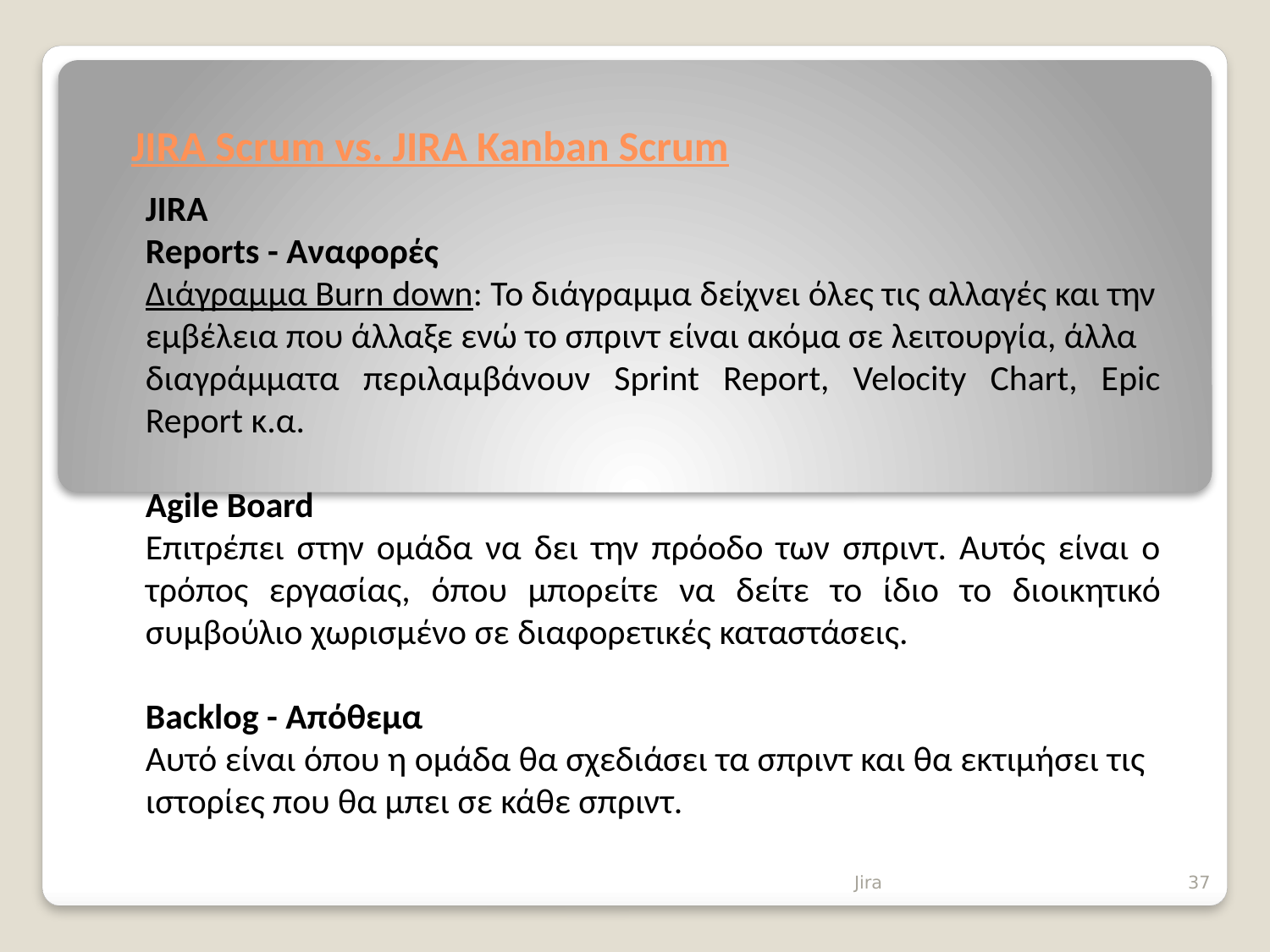

# JIRA Scrum vs. JIRA Kanban Scrum
JIRA
Reports - Αναφορές
Διάγραμμα Burn down: Το διάγραμμα δείχνει όλες τις αλλαγές και την
εμβέλεια που άλλαξε ενώ το σπριντ είναι ακόμα σε λειτουργία, άλλα
διαγράμματα περιλαμβάνουν Sprint Report, Velocity Chart, Epic Report κ.α.

Agile Board
Επιτρέπει στην ομάδα να δει την πρόοδο των σπριντ. Αυτός είναι ο τρόπος εργασίας, όπου μπορείτε να δείτε το ίδιο το διοικητικό συμβούλιο χωρισμένο σε διαφορετικές καταστάσεις.

Backlog - Απόθεμα
Αυτό είναι όπου η ομάδα θα σχεδιάσει τα σπριντ και θα εκτιμήσει τις
ιστορίες που θα μπει σε κάθε σπριντ.

Jira
37